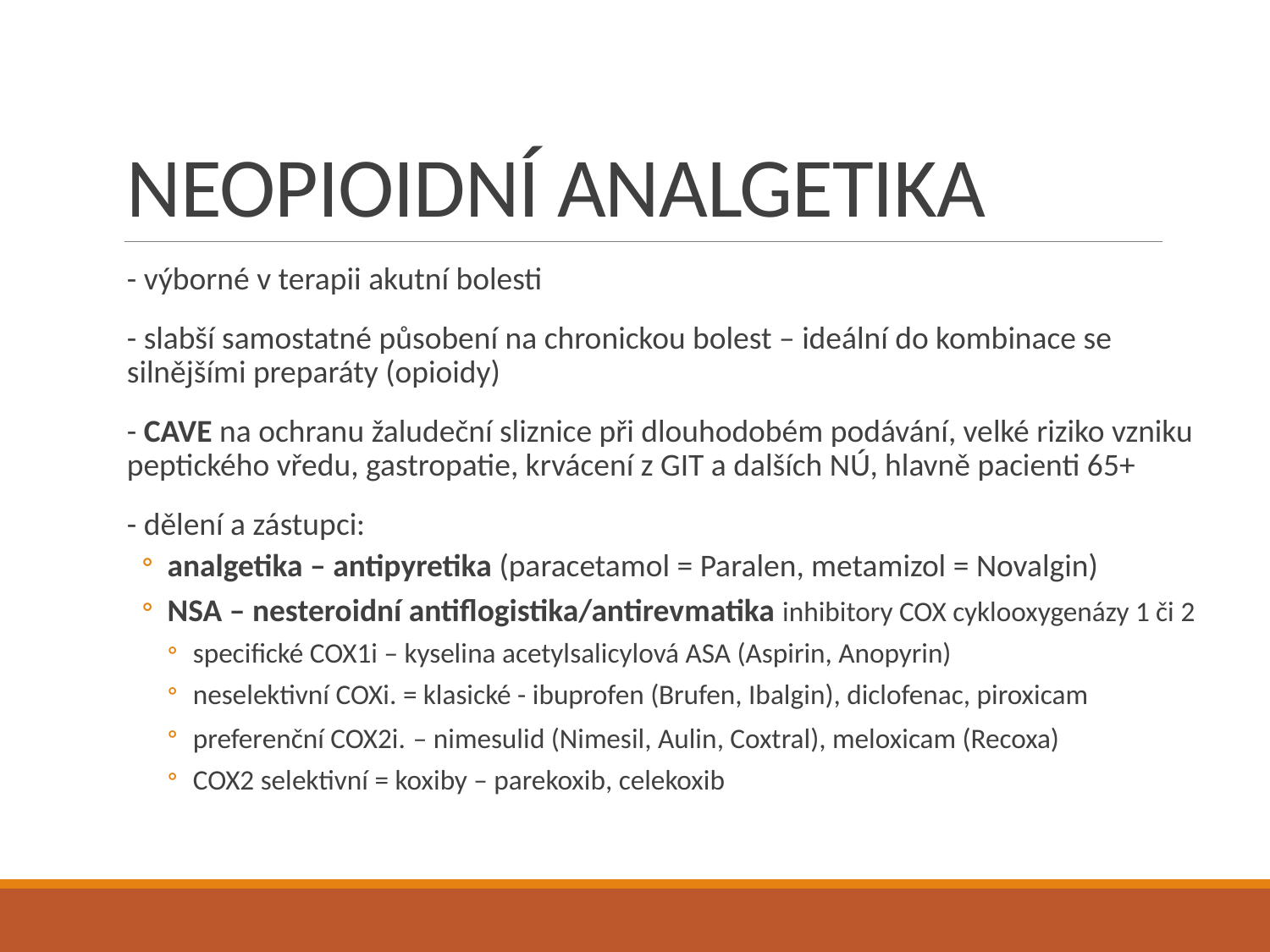

# NEOPIOIDNÍ ANALGETIKA
- výborné v terapii akutní bolesti
- slabší samostatné působení na chronickou bolest – ideální do kombinace se silnějšími preparáty (opioidy)
- CAVE na ochranu žaludeční sliznice při dlouhodobém podávání, velké riziko vzniku peptického vředu, gastropatie, krvácení z GIT a dalších NÚ, hlavně pacienti 65+
- dělení a zástupci:
analgetika – antipyretika (paracetamol = Paralen, metamizol = Novalgin)
NSA – nesteroidní antiflogistika/antirevmatika inhibitory COX cyklooxygenázy 1 či 2
specifické COX1i – kyselina acetylsalicylová ASA (Aspirin, Anopyrin)
neselektivní COXi. = klasické - ibuprofen (Brufen, Ibalgin), diclofenac, piroxicam
preferenční COX2i. – nimesulid (Nimesil, Aulin, Coxtral), meloxicam (Recoxa)
COX2 selektivní = koxiby – parekoxib, celekoxib